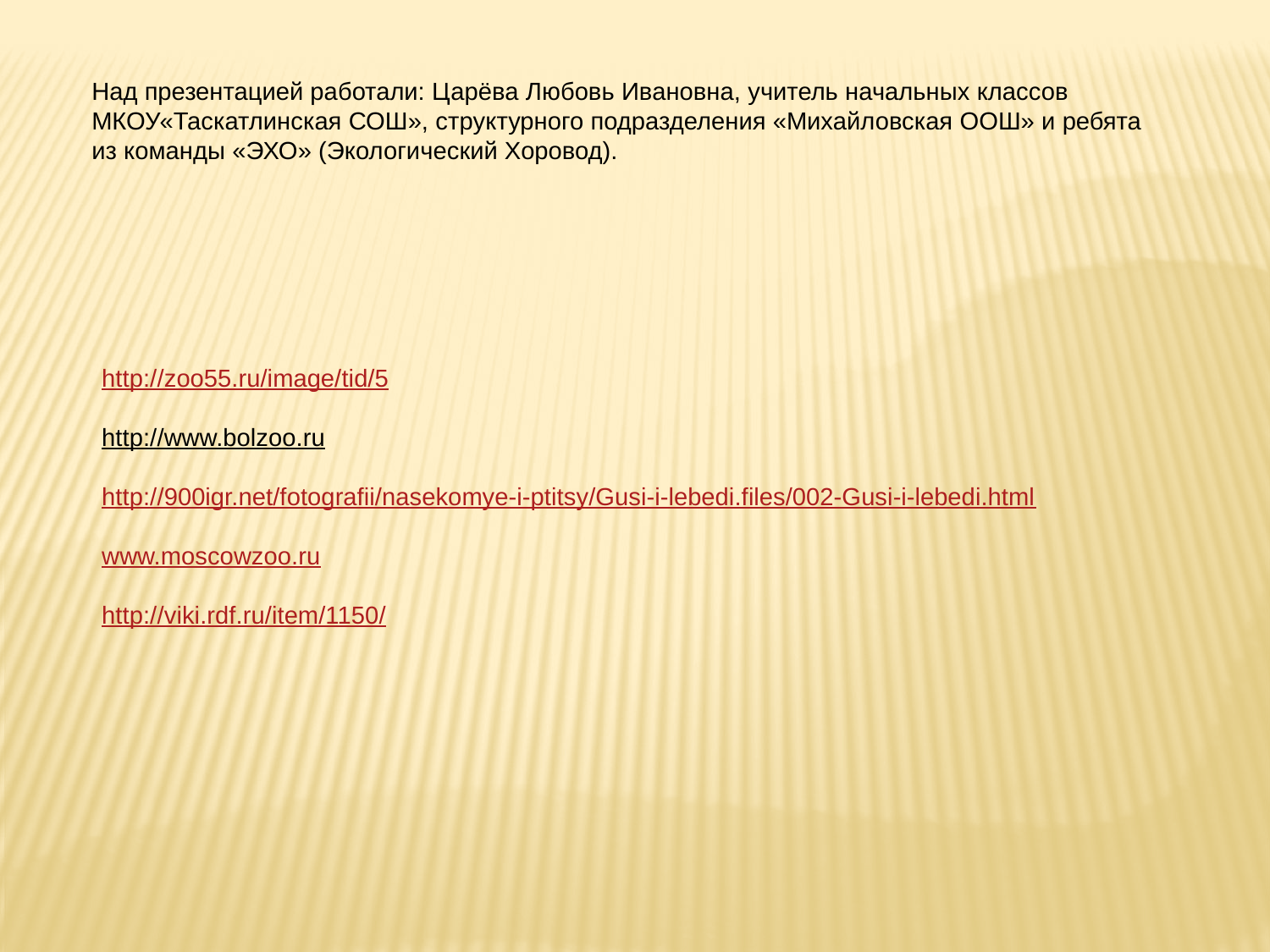

Над презентацией работали: Царёва Любовь Ивановна, учитель начальных классов МКОУ«Таскатлинская СОШ», структурного подразделения «Михайловская ООШ» и ребята из команды «ЭХО» (Экологический Хоровод).

http://zoo55.ru/image/tid/5

http://www.bolzoo.ru

http://900igr.net/fotografii/nasekomye-i-ptitsy/Gusi-i-lebedi.files/002-Gusi-i-lebedi.html

www.moscowzoo.ru

http://viki.rdf.ru/item/1150/